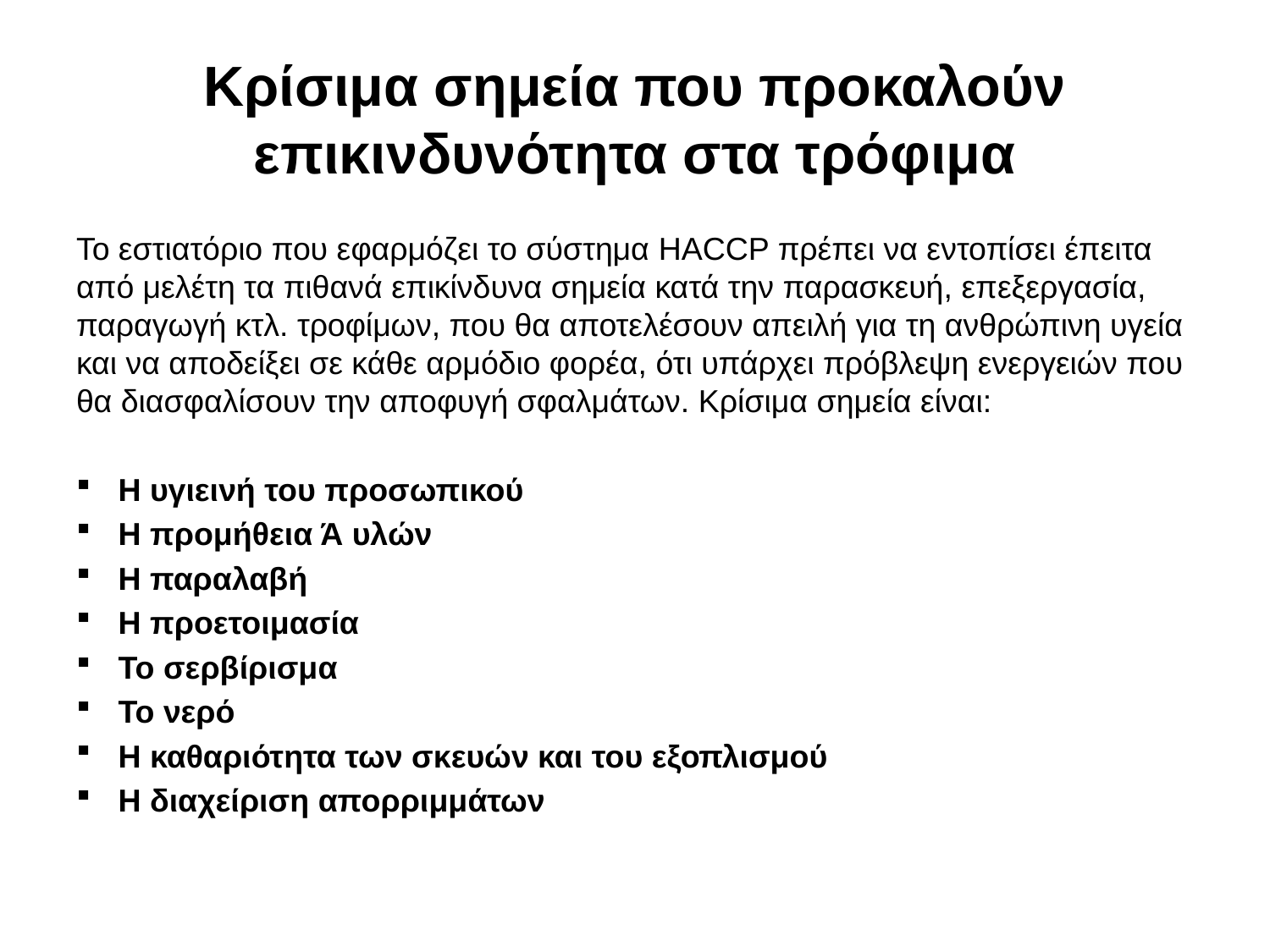

# Κρίσιμα σημεία που προκαλούν επικινδυνότητα στα τρόφιμα
Το εστιατόριο που εφαρμόζει το σύστημα HACCP πρέπει να εντοπίσει έπειτα από μελέτη τα πιθανά επικίνδυνα σημεία κατά την παρασκευή, επεξεργασία, παραγωγή κτλ. τροφίμων, που θα αποτελέσουν απειλή για τη ανθρώπινη υγεία και να αποδείξει σε κάθε αρμόδιο φορέα, ότι υπάρχει πρόβλεψη ενεργειών που θα διασφαλίσουν την αποφυγή σφαλμάτων. Κρίσιμα σημεία είναι:

Η υγιεινή του προσωπικού
Η προμήθεια Ά υλών
Η παραλαβή
Η προετοιμασία
Το σερβίρισμα
Το νερό
Η καθαριότητα των σκευών και του εξοπλισμού
Η διαχείριση απορριμμάτων